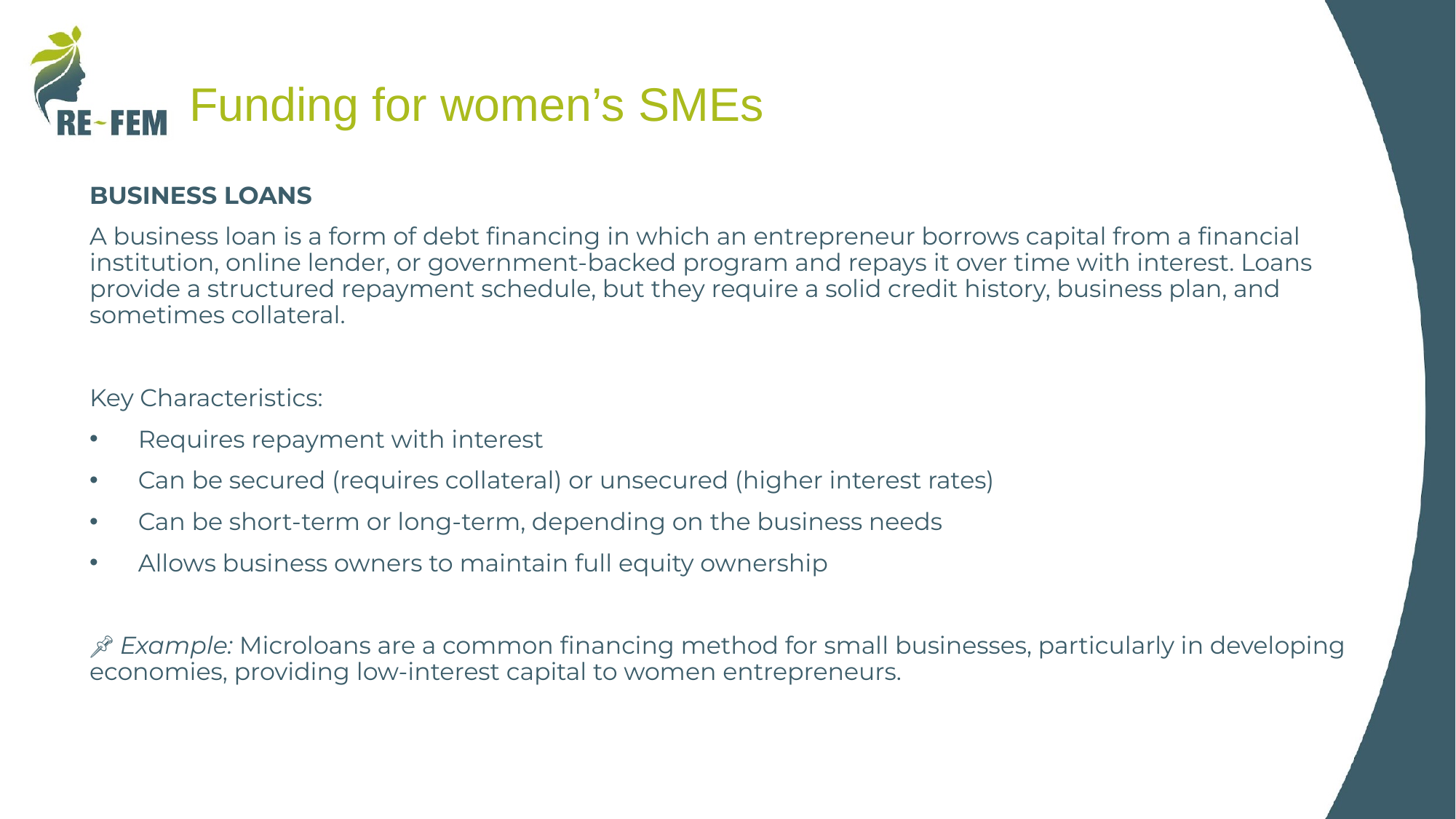

# Funding for women’s SMEs
BUSINESS LOANS
A business loan is a form of debt financing in which an entrepreneur borrows capital from a financial institution, online lender, or government-backed program and repays it over time with interest. Loans provide a structured repayment schedule, but they require a solid credit history, business plan, and sometimes collateral.

Key Characteristics:
Requires repayment with interest
Can be secured (requires collateral) or unsecured (higher interest rates)
Can be short-term or long-term, depending on the business needs
Allows business owners to maintain full equity ownership

📌 Example: Microloans are a common financing method for small businesses, particularly in developing economies, providing low-interest capital to women entrepreneurs.